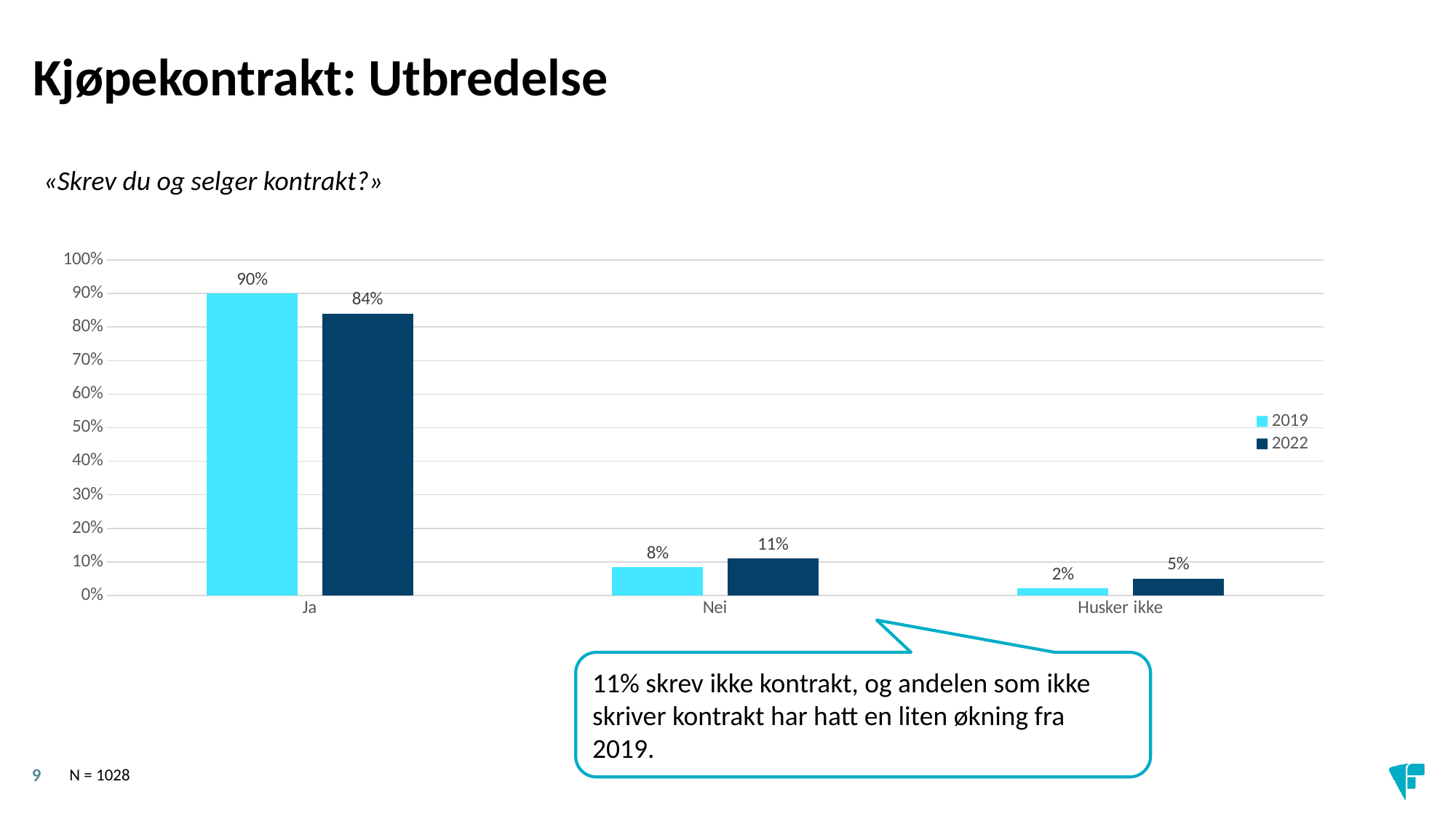

# Kjøpekontrakt: Utbredelse
«Skrev du og selger kontrakt?»

### Chart

| Category | 2019 | 2022 |
|---|---|---|
| Ja | 0.9 | 0.84 |
| Nei | 0.084 | 0.11 |
| Husker ikke | 0.021 | 0.05 |
11% skrev ikke kontrakt, og andelen som ikke skriver kontrakt har hatt en liten økning fra 2019.
N = 1028
9